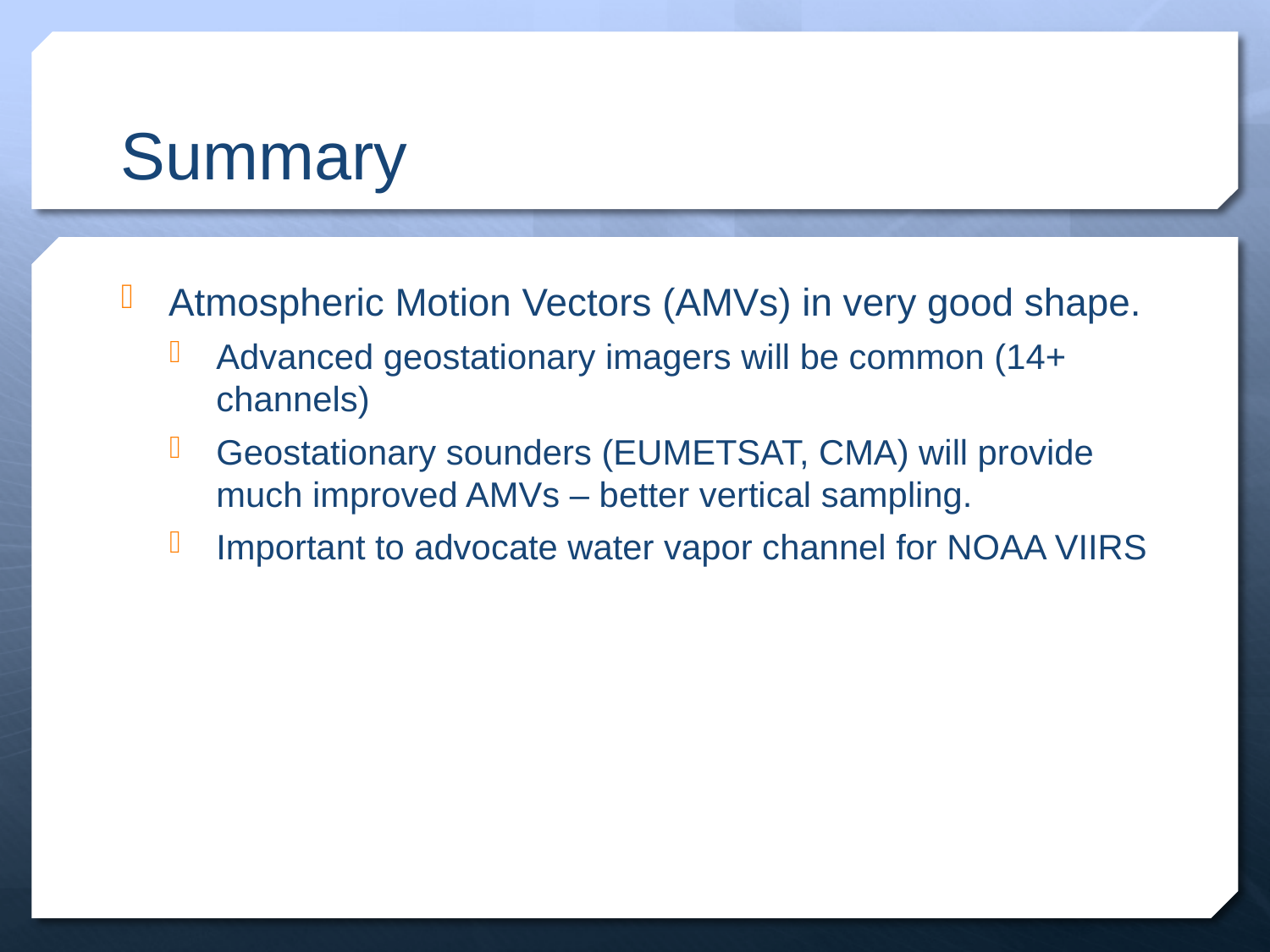

# Summary
Atmospheric Motion Vectors (AMVs) in very good shape.
Advanced geostationary imagers will be common (14+ channels)
Geostationary sounders (EUMETSAT, CMA) will provide much improved AMVs – better vertical sampling.
Important to advocate water vapor channel for NOAA VIIRS